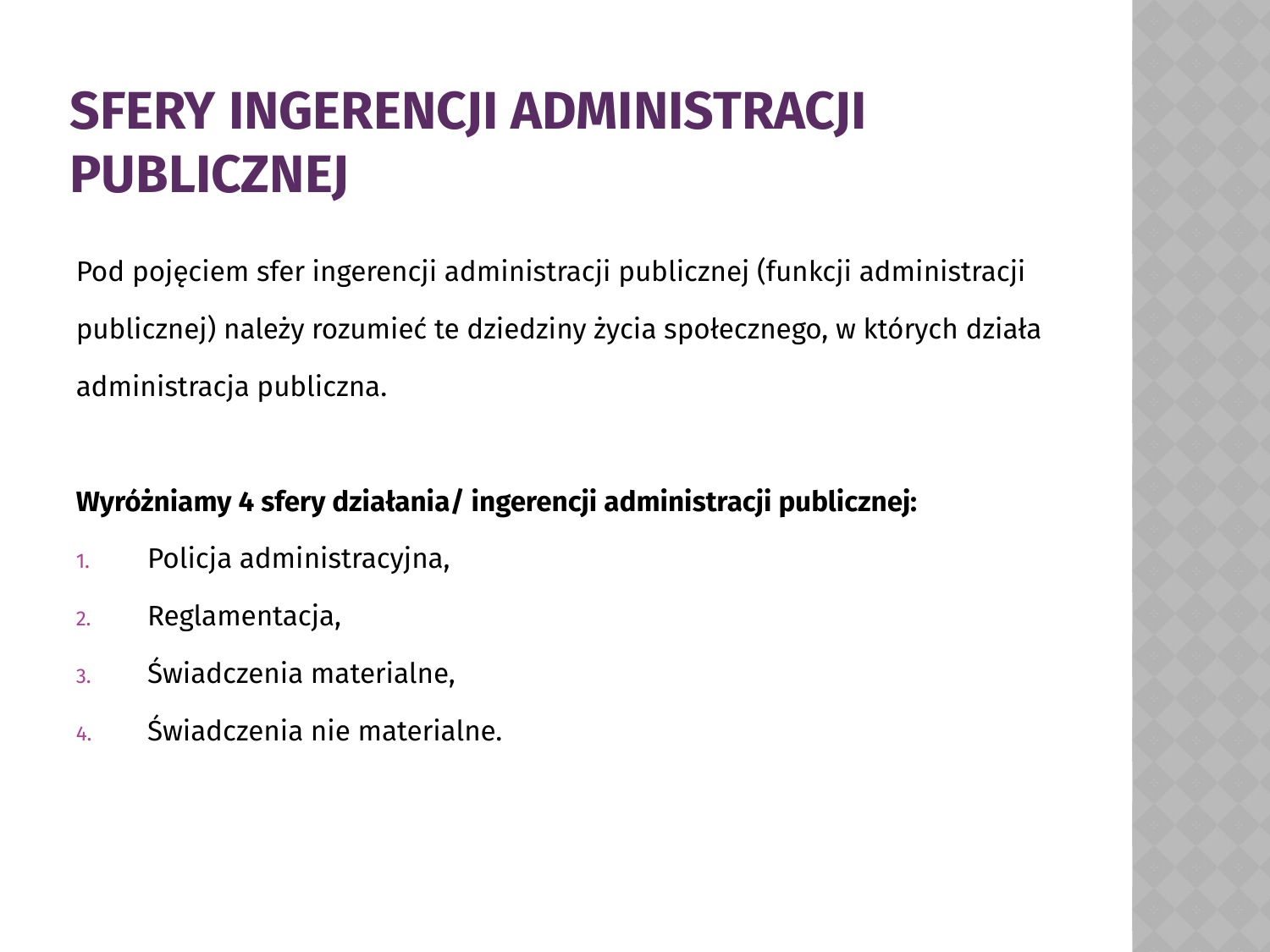

# Sfery ingerencji administracji publicznej
Pod pojęciem sfer ingerencji administracji publicznej (funkcji administracji
publicznej) należy rozumieć te dziedziny życia społecznego, w których działa
administracja publiczna.

Wyróżniamy 4 sfery działania/ ingerencji administracji publicznej:
Policja administracyjna,
Reglamentacja,
Świadczenia materialne,
Świadczenia nie materialne.